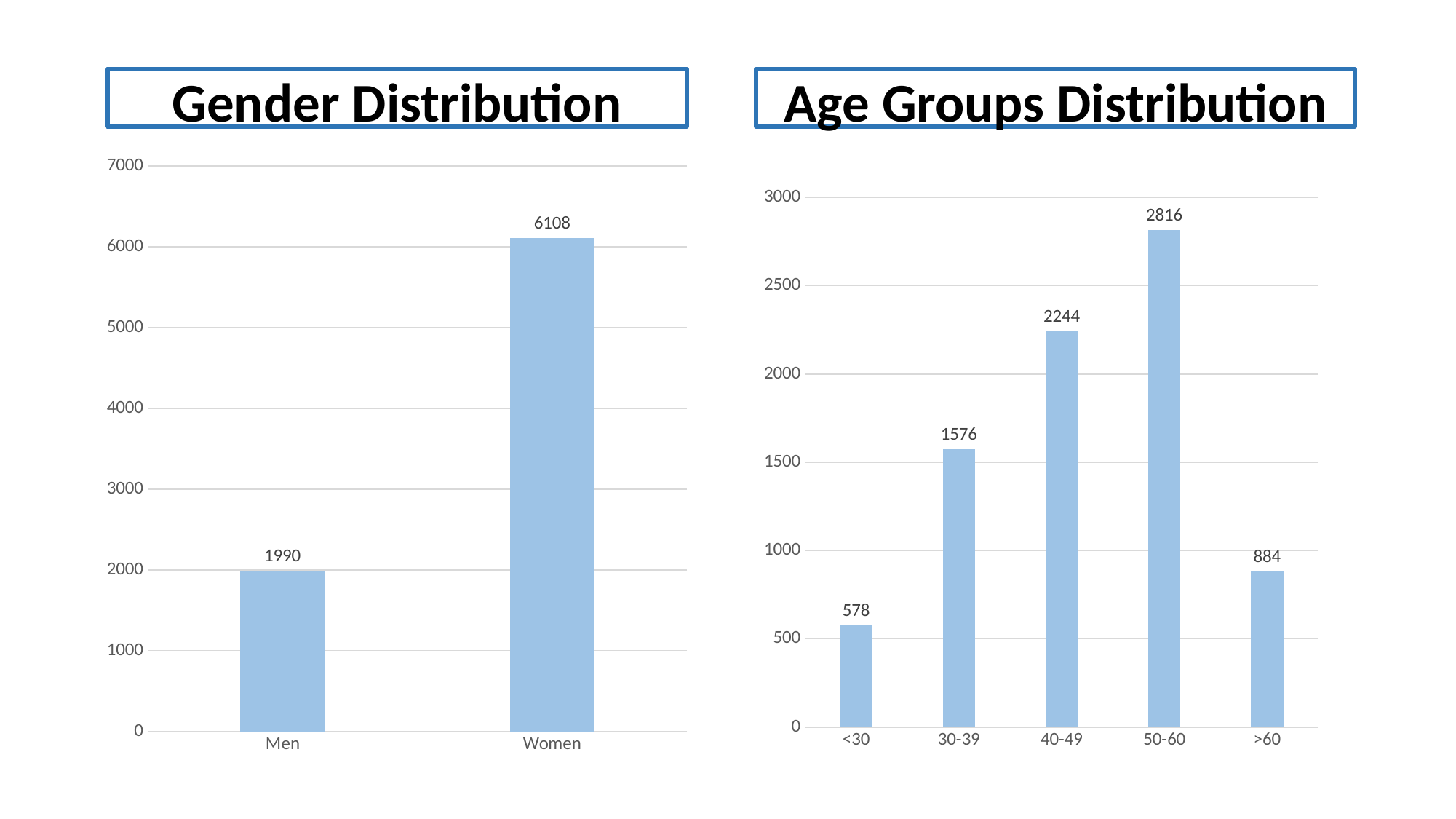

Gender Distribution

### Chart

| Category | Gender |
|---|---|
| Men | 1990.0 |
| Women | 6108.0 |
Age Groups Distribution

### Chart

| Category | Series 1 |
|---|---|
| <30 | 578.0 |
| 30-39 | 1576.0 |
| 40-49 | 2244.0 |
| 50-60 | 2816.0 |
| >60 | 884.0 |